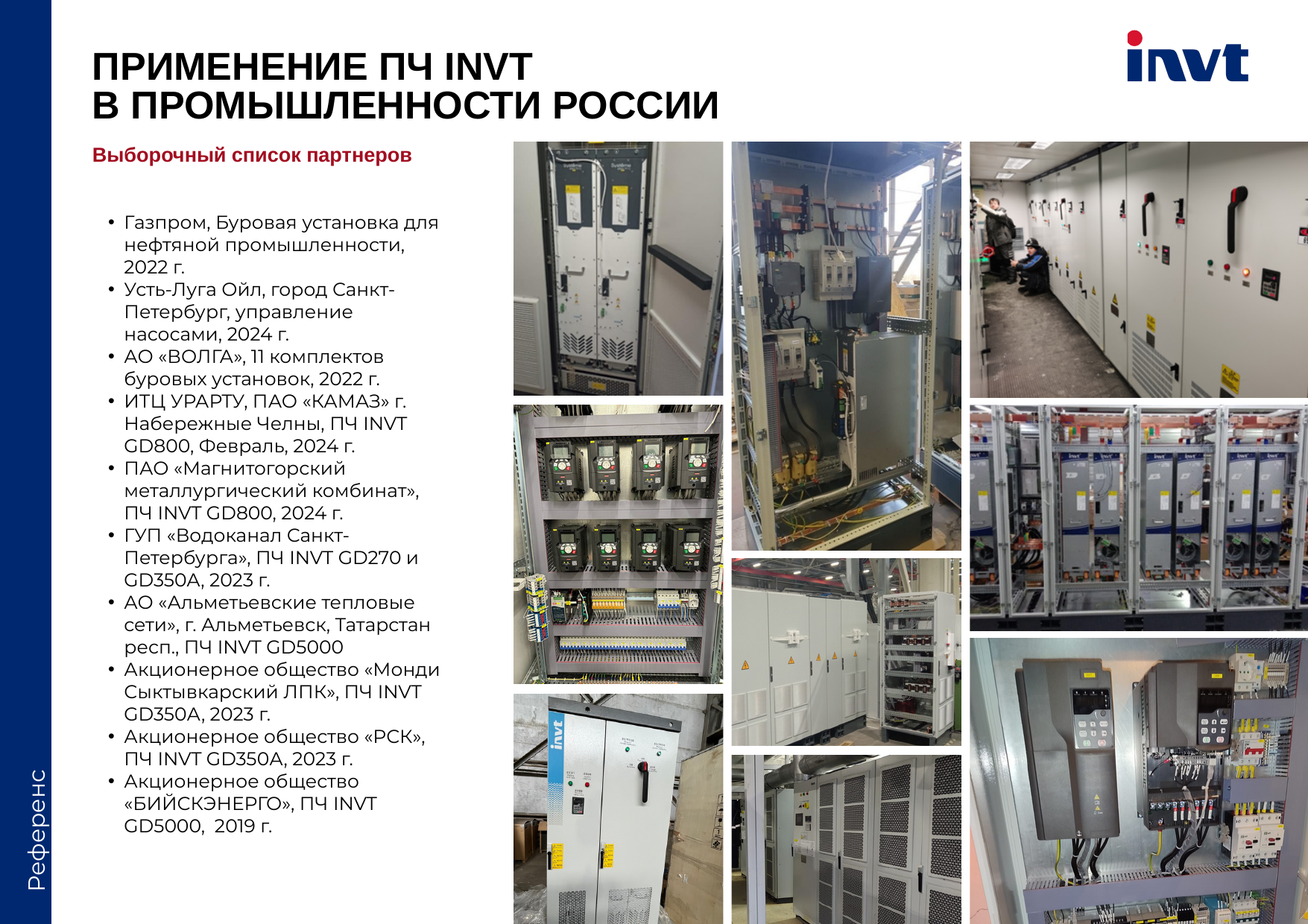

ПРИМЕНЕНИЕ ПЧ INVT
В ПРОМЫШЛЕННОСТИ РОССИИ
Выборочный список партнеров

Газпром, Буровая установка для нефтяной промышленности, 2022 г.
Усть-Луга Ойл, город Санкт-Петербург, управление насосами, 2024 г.
АО «ВОЛГА», 11 комплектов буровых установок, 2022 г.
ИТЦ УРАРТУ, ПАО «КАМАЗ» г. Набережные Челны, ПЧ INVT GD800, Февраль, 2024 г.
ПАО «Магнитогорский металлургический комбинат», ПЧ INVT GD800, 2024 г.
ГУП «Водоканал Санкт-Петербурга», ПЧ INVT GD270 и GD350A, 2023 г.
АО «Альметьевские тепловые сети», г. Альметьевск, Татарстан респ., ПЧ INVT GD5000
Акционерное общество «Монди Сыктывкарский ЛПК», ПЧ INVT GD350А, 2023 г.
Акционерное общество «РСК», ПЧ INVT GD350А, 2023 г.
Акционерное общество «БИЙСКЭНЕРГО», ПЧ INVT GD5000,  2019 г.

Референс